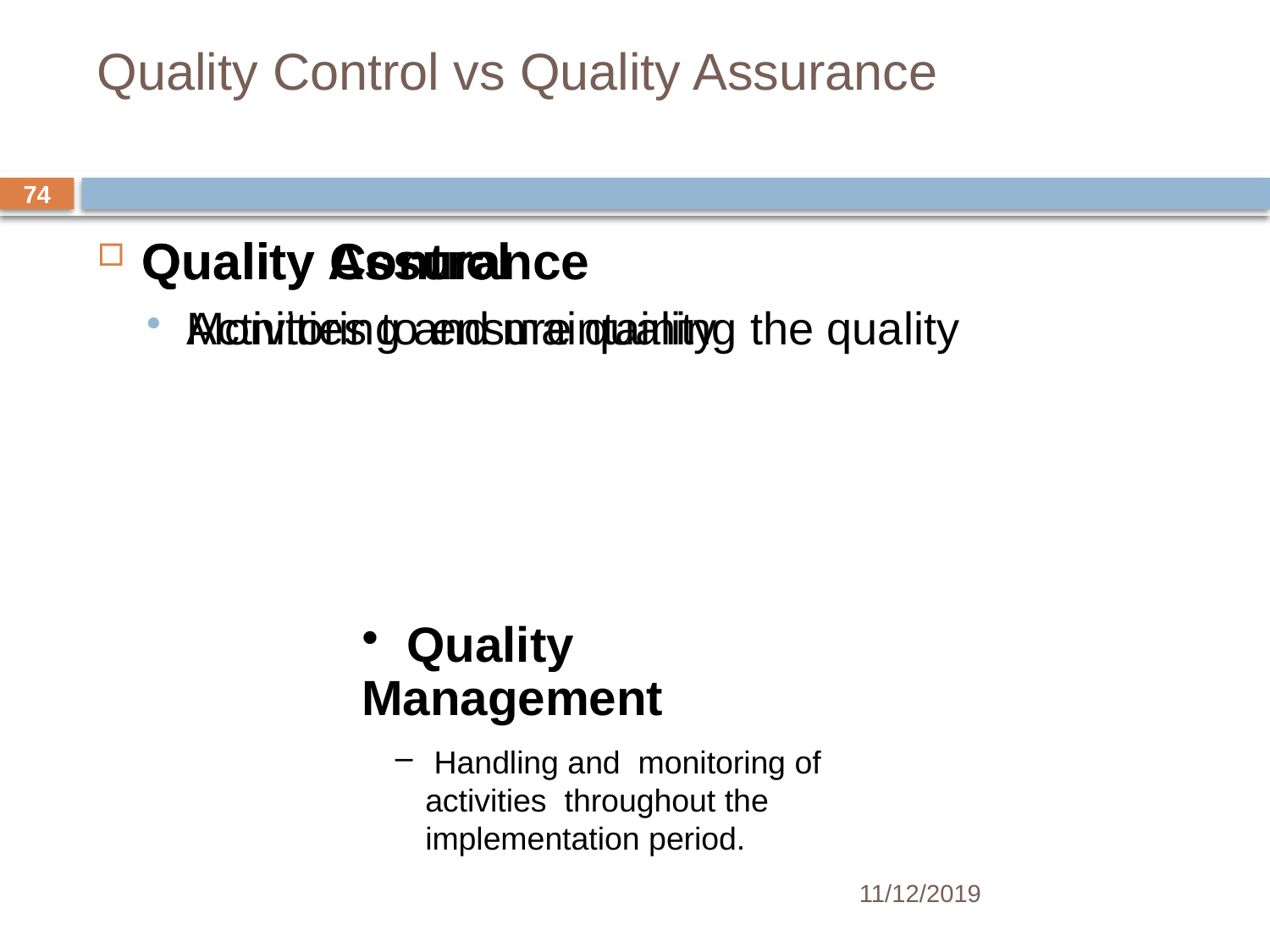

# Quality Control vs Quality Assurance
74
Quality Assurance
Activities to ensure quality

Quality Control
Monitoring and maintaining the quality
  Quality  Management
 Handling and  monitoring of activities  throughout the implementation period.
11/12/2019